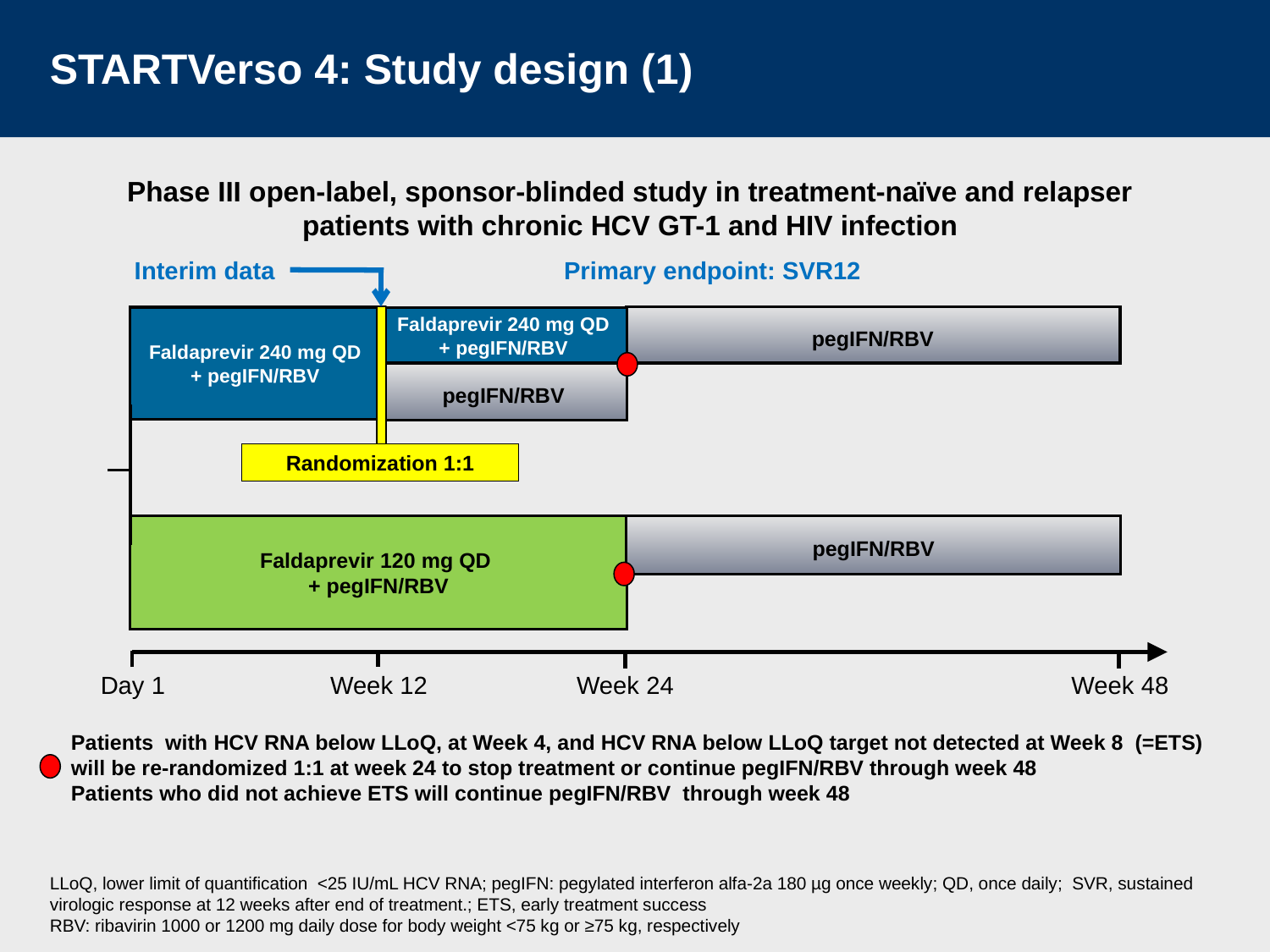

# STARTVerso 4: Study design (1)
Phase III open-label, sponsor-blinded study in treatment-naïve and relapser patients with chronic HCV GT-1 and HIV infection

Interim data
Primary endpoint: SVR12

pegIFN/RBV
Faldaprevir 240 mg QD + pegIFN/RBV
Faldaprevir 240 mg QD + pegIFN/RBV

pegIFN/RBV
Randomization 1:1
pegIFN/RBV
Faldaprevir 120 mg QD
+ pegIFN/RBV

Day 1
Week 12
Week 24
Week 48
Patients  with HCV RNA below LLoQ, at Week 4, and HCV RNA below LLoQ target not detected at Week 8  (=ETS) will be re-randomized 1:1 at week 24 to stop treatment or continue pegIFN/RBV through week 48
Patients who did not achieve ETS will continue pegIFN/RBV  through week 48

LLoQ, lower limit of quantification  <25 IU/mL HCV RNA; pegIFN: pegylated interferon alfa-2a 180 µg once weekly; QD, once daily;  SVR, sustained virologic response at 12 weeks after end of treatment.; ETS, early treatment success
RBV: ribavirin 1000 or 1200 mg daily dose for body weight <75 kg or ≥75 kg, respectively